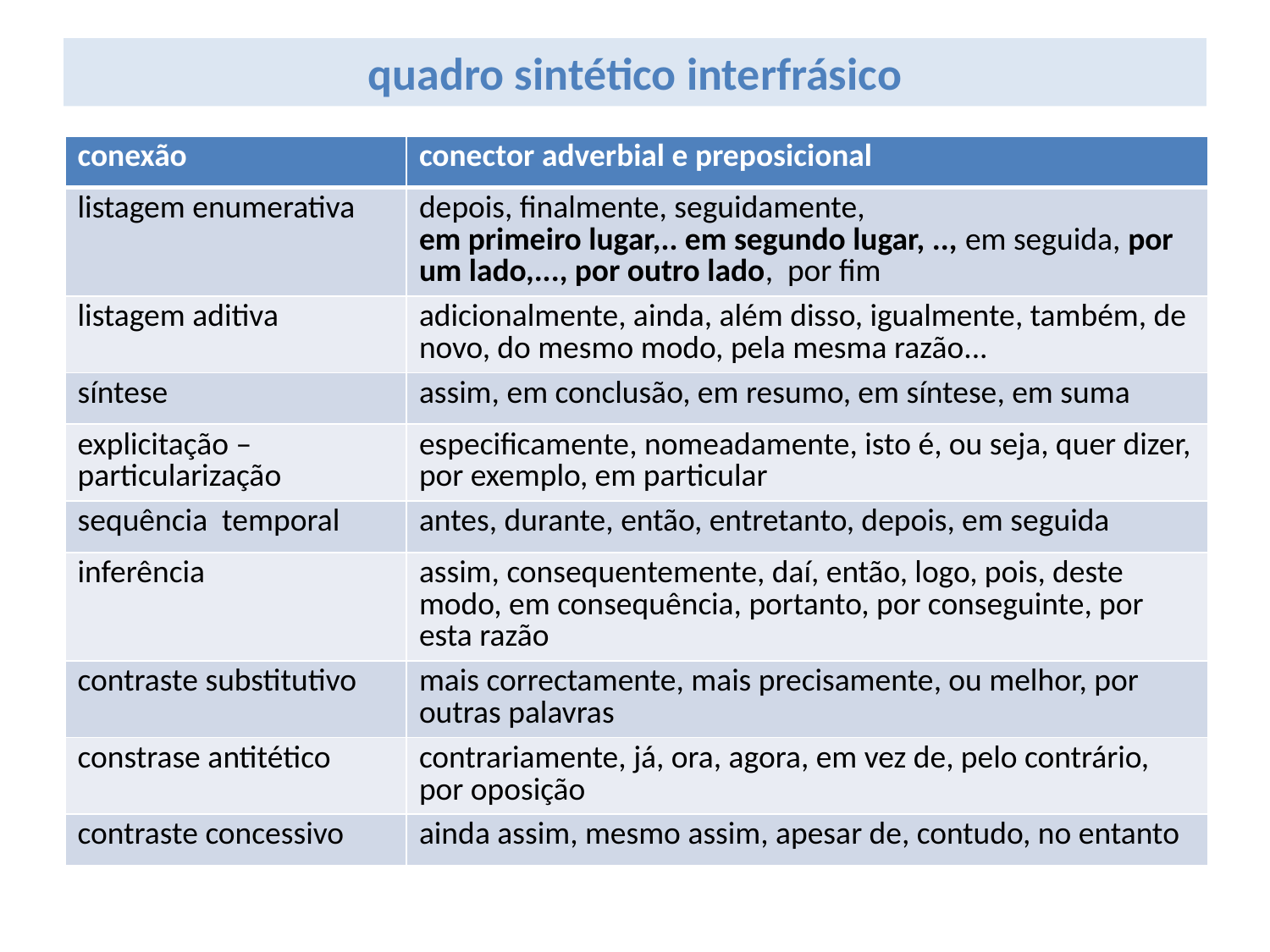

# quadro sintético interfrásico
| conexão | conector adverbial e preposicional |
| --- | --- |
| listagem enumerativa | depois, finalmente, seguidamente, em primeiro lugar,.. em segundo lugar, .., em seguida, por um lado,..., por outro lado, por fim |
| listagem aditiva | adicionalmente, ainda, além disso, igualmente, também, de novo, do mesmo modo, pela mesma razão... |
| síntese | assim, em conclusão, em resumo, em síntese, em suma |
| explicitação – particularização | especificamente, nomeadamente, isto é, ou seja, quer dizer, por exemplo, em particular |
| sequência temporal | antes, durante, então, entretanto, depois, em seguida |
| inferência | assim, consequentemente, daí, então, logo, pois, deste modo, em consequência, portanto, por conseguinte, por esta razão |
| contraste substitutivo | mais correctamente, mais precisamente, ou melhor, por outras palavras |
| constrase antitético | contrariamente, já, ora, agora, em vez de, pelo contrário, por oposição |
| contraste concessivo | ainda assim, mesmo assim, apesar de, contudo, no entanto |